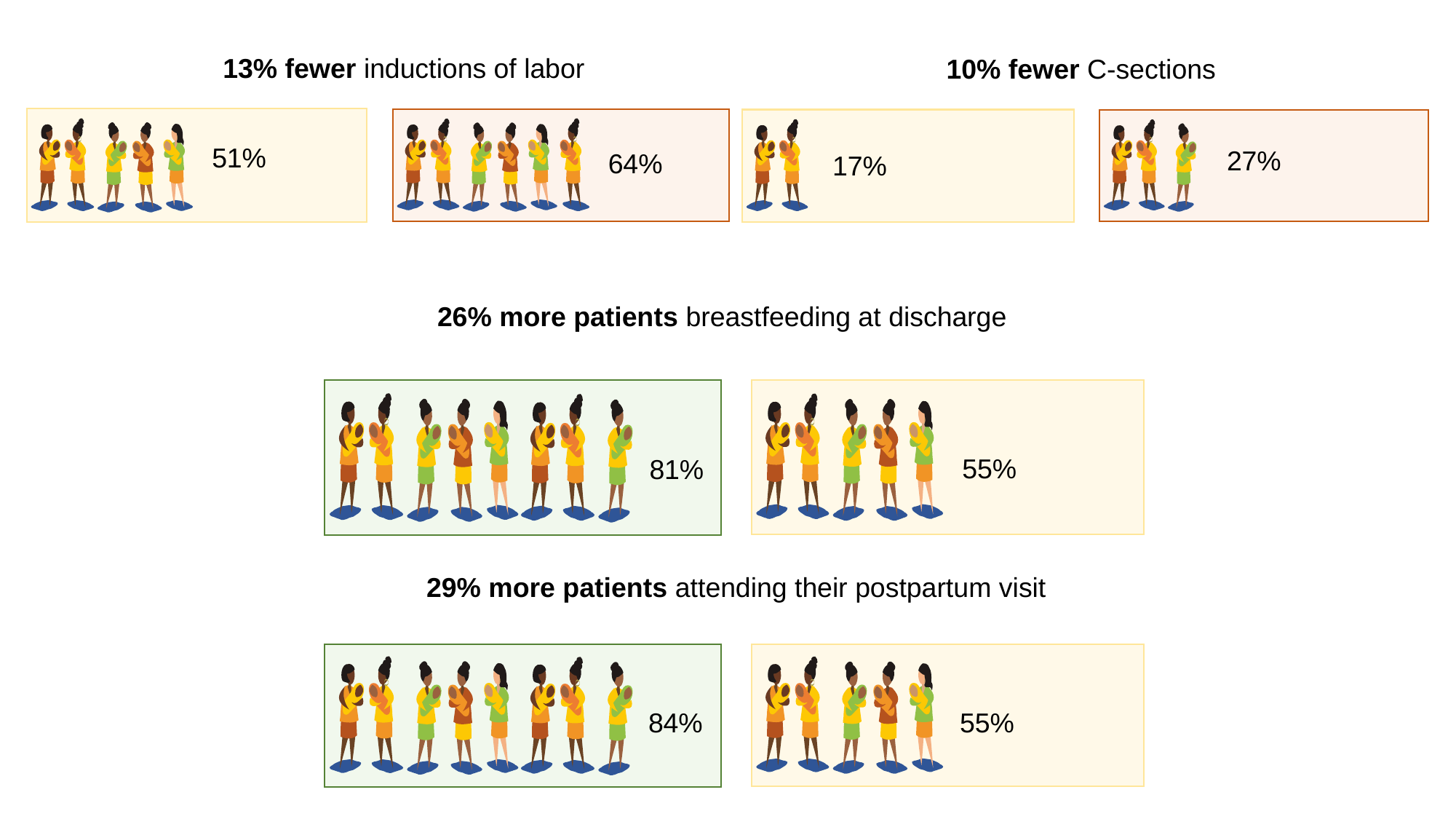

13% fewer inductions of labor

51%
64%
10% fewer C-sections

27%
17%
26% more patients breastfeeding at discharge

55%
81%
29% more patients attending their postpartum visit

84%
55%